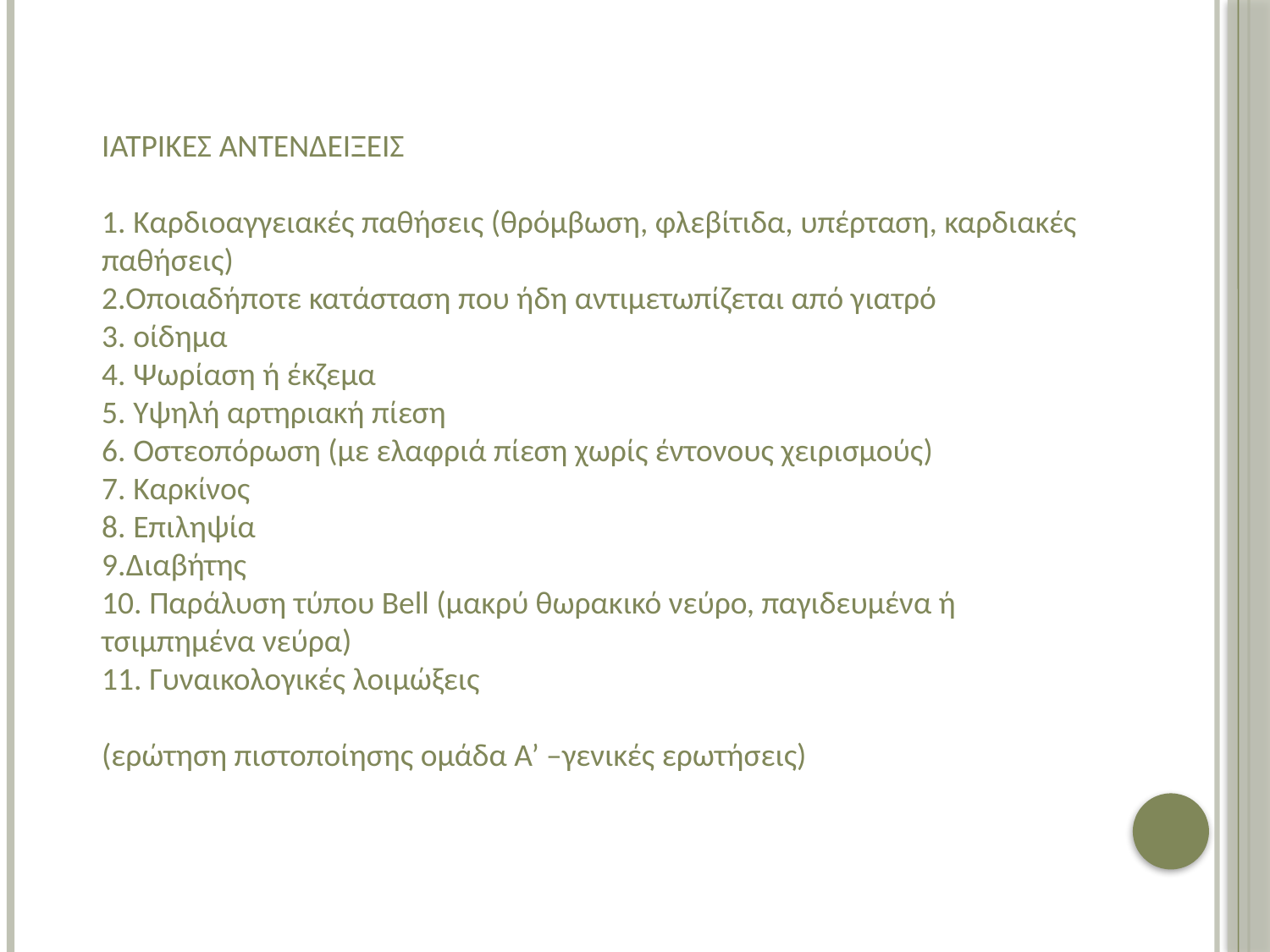

ΙΑΤΡΙΚΕΣ ΑΝΤΕΝΔΕΙΞΕΙΣ

1. Καρδιοαγγειακές παθήσεις (θρόμβωση, φλεβίτιδα, υπέρταση, καρδιακές παθήσεις)
2.Οποιαδήποτε κατάσταση που ήδη αντιμετωπίζεται από γιατρό
3. οίδημα
4. Ψωρίαση ή έκζεμα
5. Υψηλή αρτηριακή πίεση
6. Οστεοπόρωση (με ελαφριά πίεση χωρίς έντονους χειρισμούς)
7. Καρκίνος
8. Επιληψία
9.Διαβήτης
10. Παράλυση τύπου Bell (μακρύ θωρακικό νεύρο, παγιδευμένα ή τσιμπημένα νεύρα)
11. Γυναικολογικές λοιμώξεις

(ερώτηση πιστοποίησης ομάδα Α’ –γενικές ερωτήσεις)